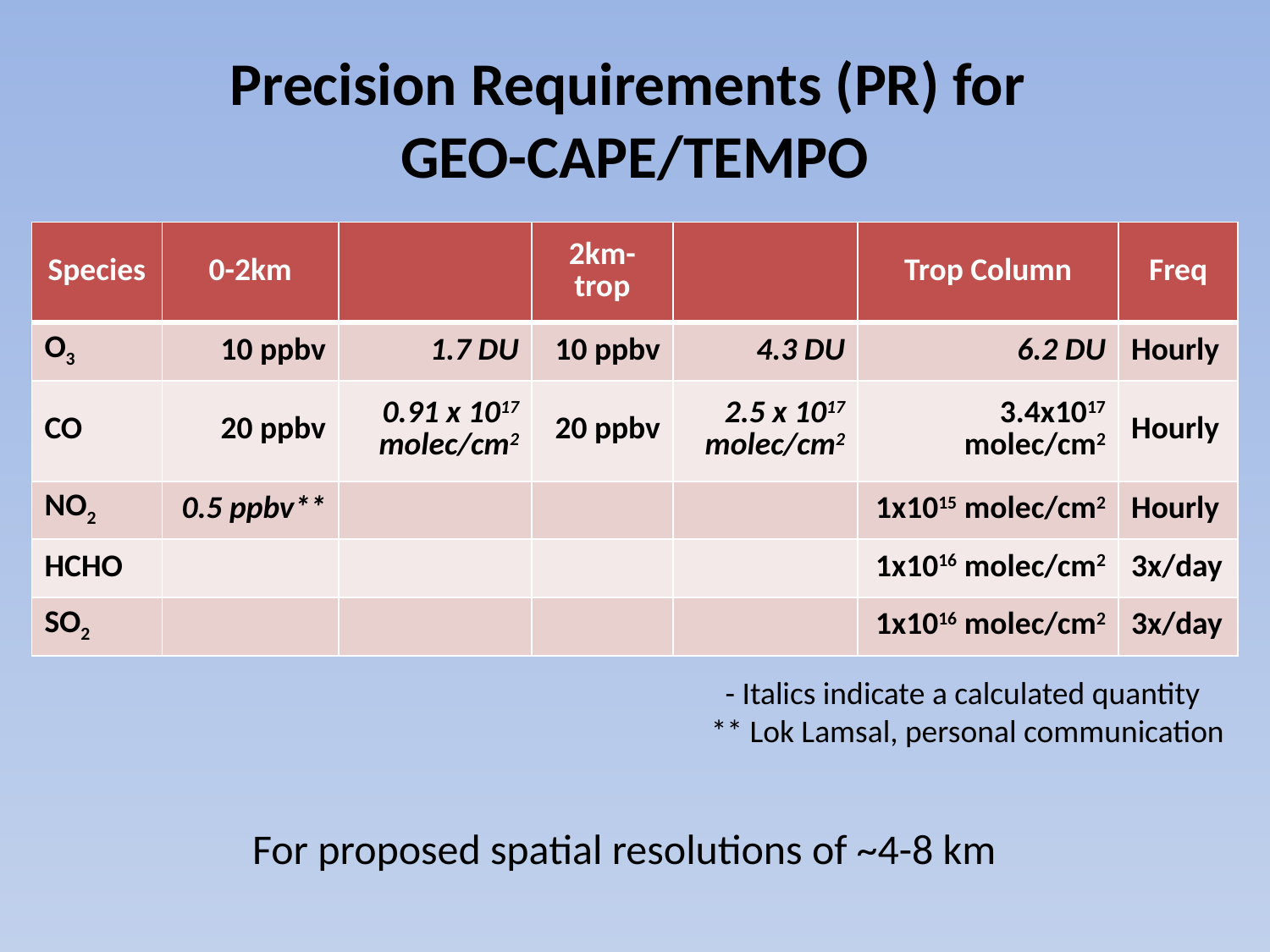

# Precision Requirements (PR) for GEO-CAPE/TEMPO
| Species | 0-2km |  | 2km-trop |  | Trop Column | Freq |
| --- | --- | --- | --- | --- | --- | --- |
| O3 | 10 ppbv | 1.7 DU | 10 ppbv | 4.3 DU | 6.2 DU | Hourly |
| CO | 20 ppbv | 0.91 x 1017 molec/cm2 | 20 ppbv | 2.5 x 1017 molec/cm2 | 3.4x1017 molec/cm2 | Hourly |
| NO2 | 0.5 ppbv\*\* |  |  |  | 1x1015 molec/cm2 | Hourly |
| HCHO |  |  |  |  | 1x1016 molec/cm2 | 3x/day |
| SO2 |  |  |  |  | 1x1016 molec/cm2 | 3x/day |
  - Italics indicate a calculated quantity
** Lok Lamsal, personal communication
For proposed spatial resolutions of ~4-8 km